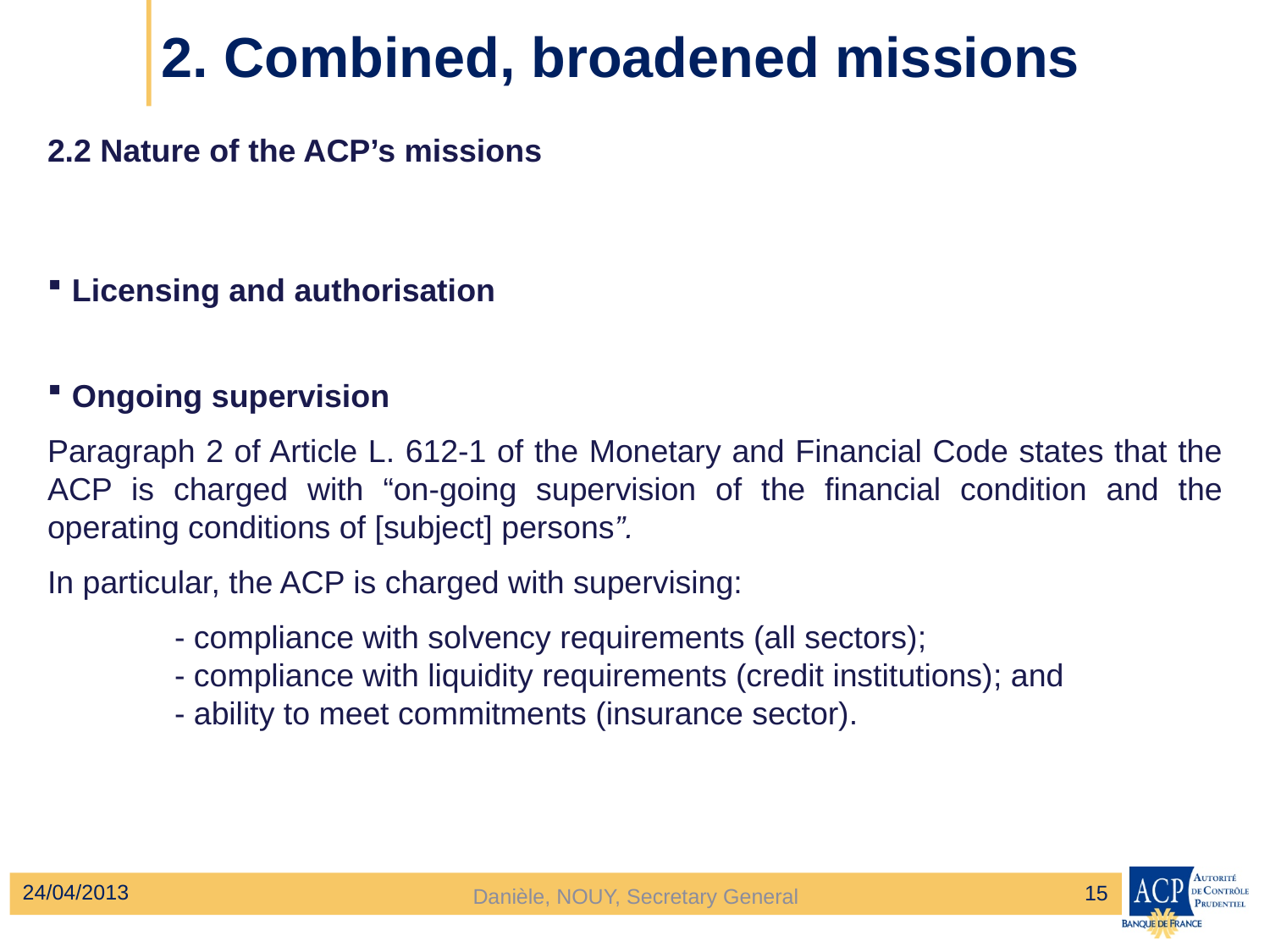

# 2. Combined, broadened missions

2.2 Nature of the ACP’s missions

Licensing and authorisation

Ongoing supervision

Paragraph 2 of Article L. 612-1 of the Monetary and Financial Code states that the ACP is charged with “on-going supervision of the financial condition and the operating conditions of [subject] persons”.

In particular, the ACP is charged with supervising:

	- compliance with solvency requirements (all sectors);
	- compliance with liquidity requirements (credit institutions); and
	- ability to meet commitments (insurance sector).

24/04/2013
15
Danièle, NOUY, Secretary General